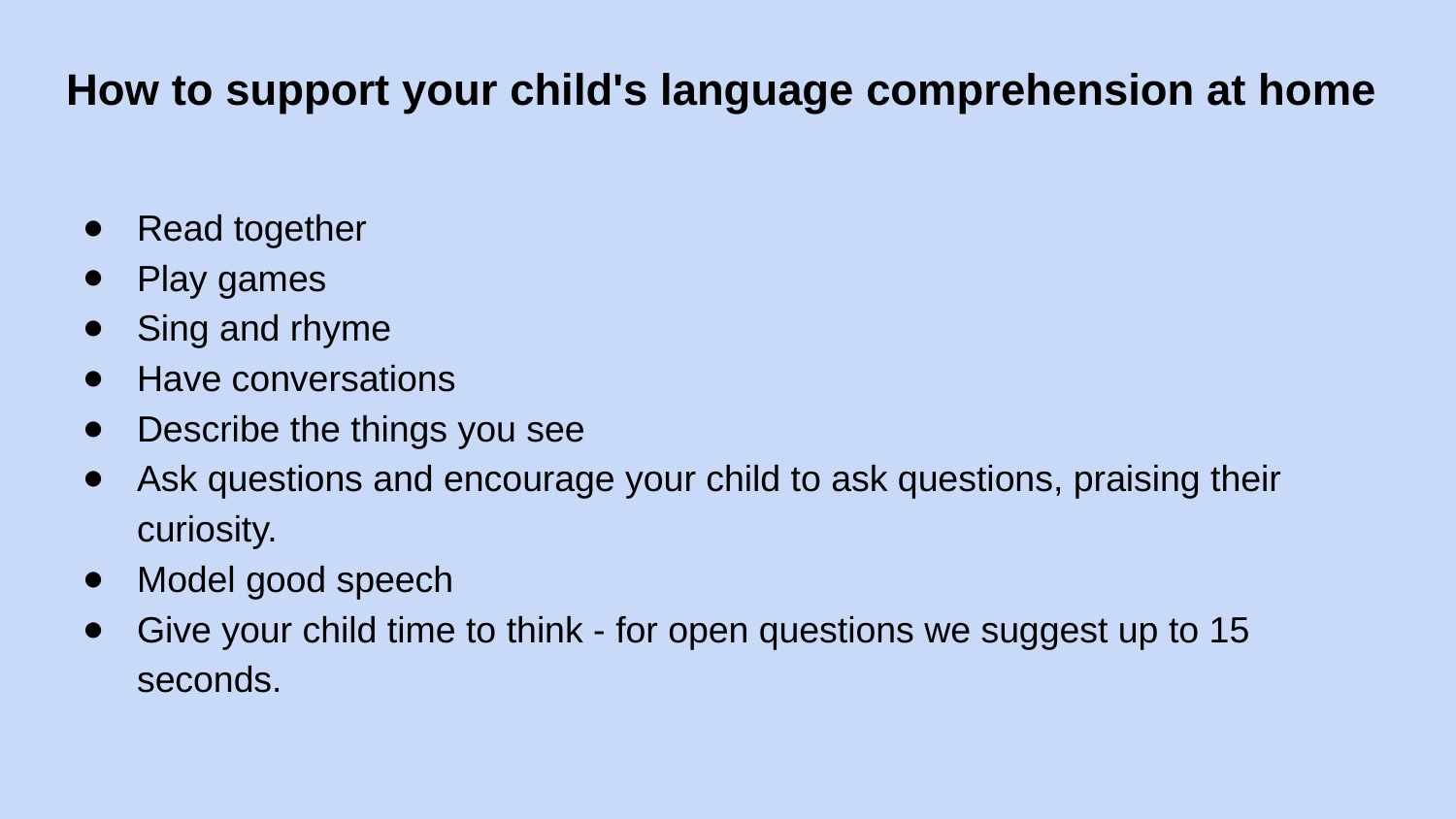

# How to support your child's language comprehension at home
Read together
Play games
Sing and rhyme
Have conversations
Describe the things you see
Ask questions and encourage your child to ask questions, praising their curiosity.
Model good speech
Give your child time to think - for open questions we suggest up to 15 seconds.